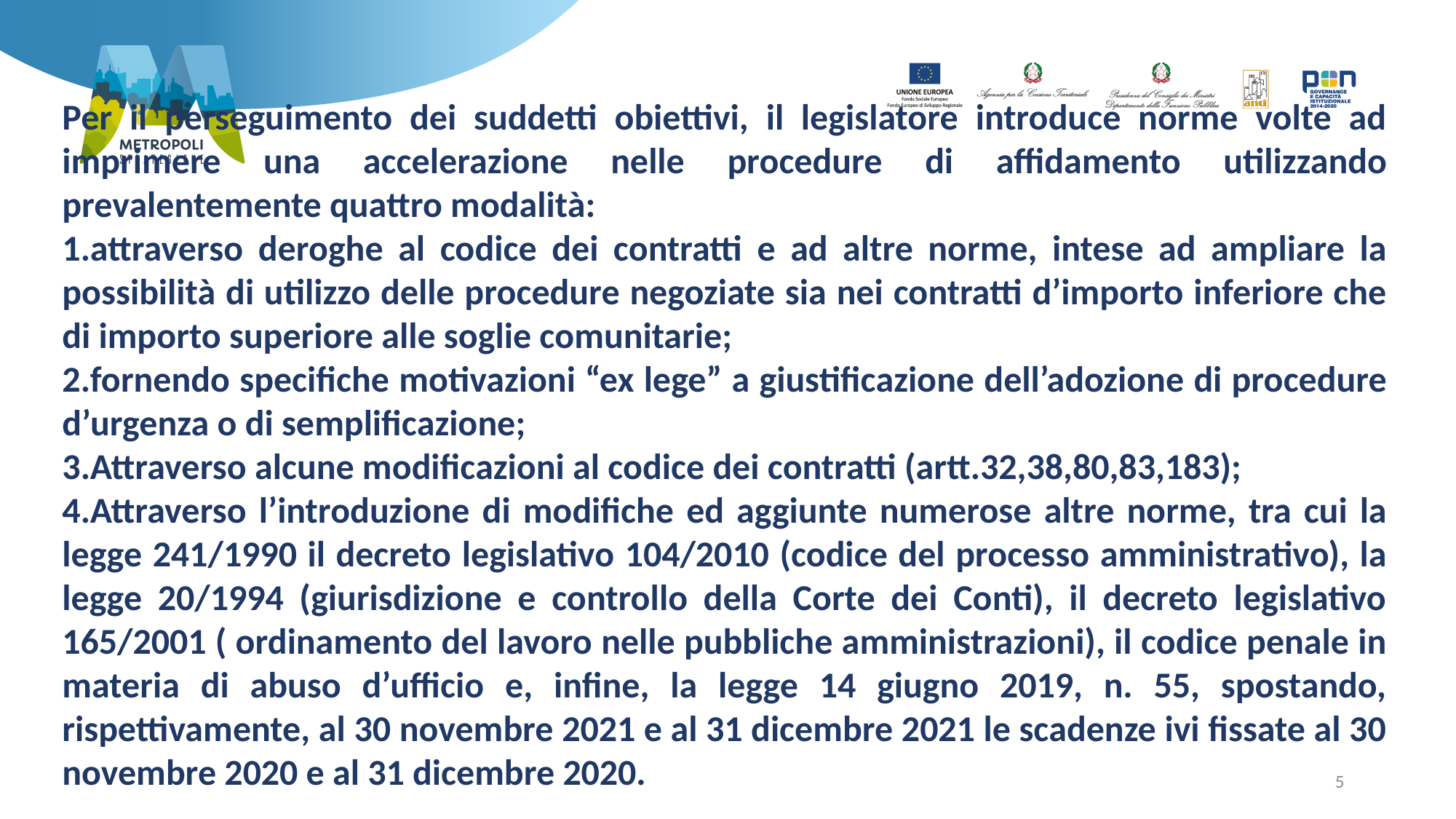

Per il perseguimento dei suddetti obiettivi, il legislatore introduce norme volte ad imprimere una accelerazione nelle procedure di affidamento utilizzando prevalentemente quattro modalità:
attraverso deroghe al codice dei contratti e ad altre norme, intese ad ampliare la possibilità di utilizzo delle procedure negoziate sia nei contratti d’importo inferiore che di importo superiore alle soglie comunitarie;
fornendo specifiche motivazioni “ex lege” a giustificazione dell’adozione di procedure d’urgenza o di semplificazione;
Attraverso alcune modificazioni al codice dei contratti (artt.32,38,80,83,183);
Attraverso l’introduzione di modifiche ed aggiunte numerose altre norme, tra cui la legge 241/1990 il decreto legislativo 104/2010 (codice del processo amministrativo), la legge 20/1994 (giurisdizione e controllo della Corte dei Conti), il decreto legislativo 165/2001 ( ordinamento del lavoro nelle pubbliche amministrazioni), il codice penale in materia di abuso d’ufficio e, infine, la legge 14 giugno 2019, n. 55, spostando, rispettivamente, al 30 novembre 2021 e al 31 dicembre 2021 le scadenze ivi fissate al 30 novembre 2020 e al 31 dicembre 2020.
5